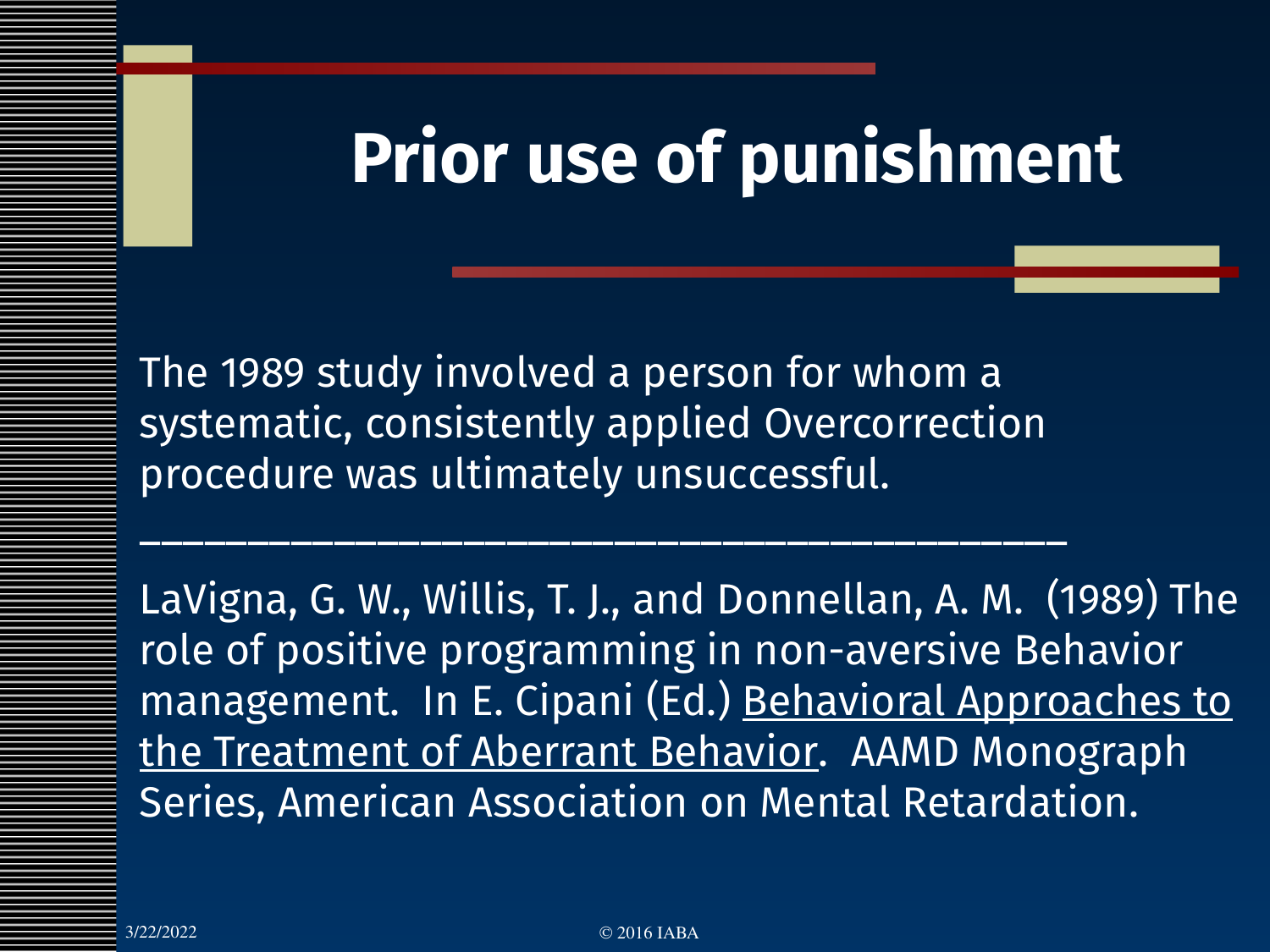

Prior use of punishment
The 1989 study involved a person for whom a systematic, consistently applied Overcorrection procedure was ultimately unsuccessful.
___________________________________________

LaVigna, G. W., Willis, T. J., and Donnellan, A. M.  (1989) The role of positive programming in non-aversive Behavior management.  In E. Cipani (Ed.) Behavioral Approaches to the Treatment of Aberrant Behavior.  AAMD Monograph Series, American Association on Mental Retardation.

3/22/2022
© 2016 IABA